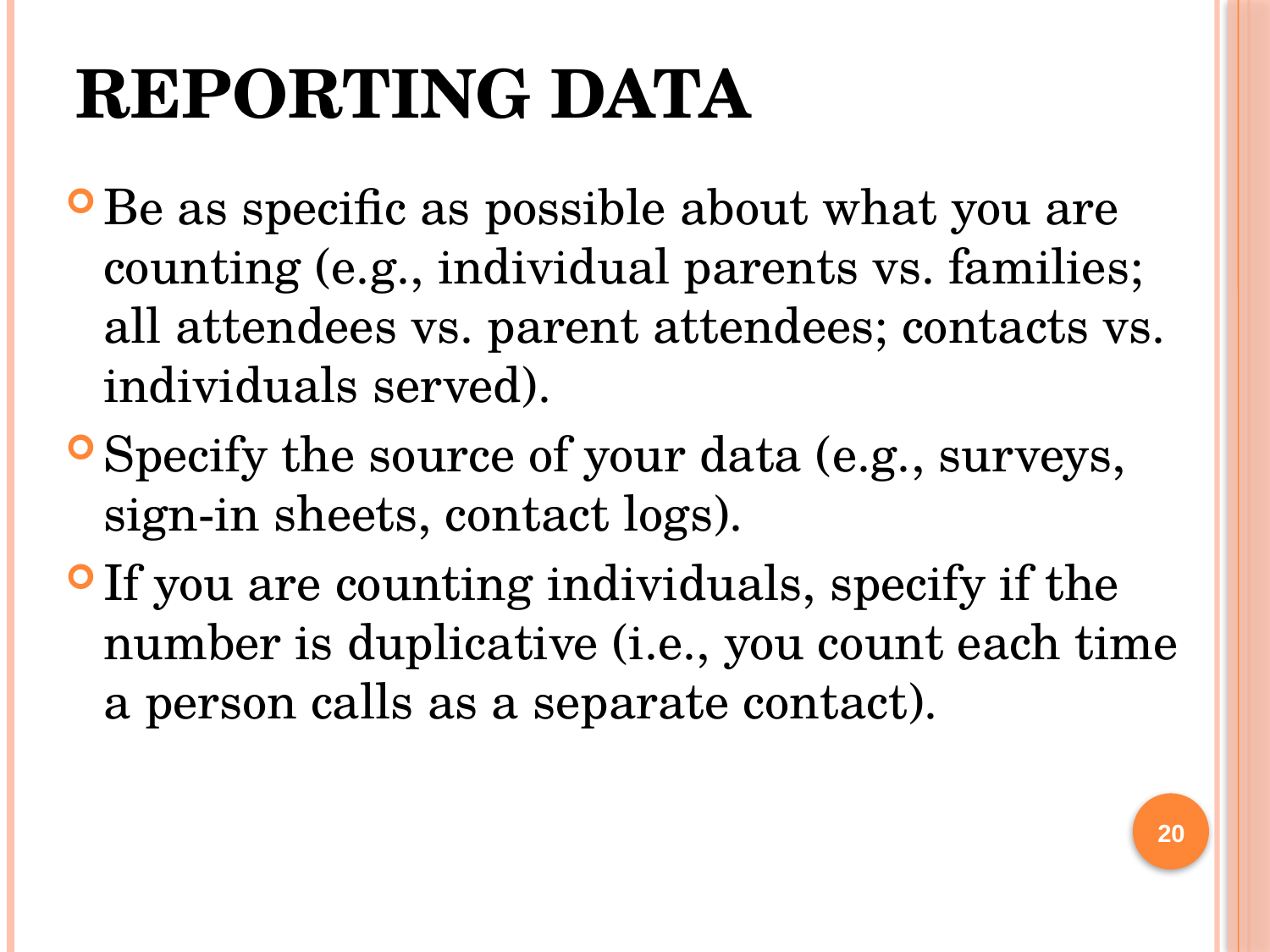

# Reporting Data
Be as specific as possible about what you are counting (e.g., individual parents vs. families; all attendees vs. parent attendees; contacts vs. individuals served).
Specify the source of your data (e.g., surveys, sign-in sheets, contact logs).
If you are counting individuals, specify if the number is duplicative (i.e., you count each time a person calls as a separate contact).
20